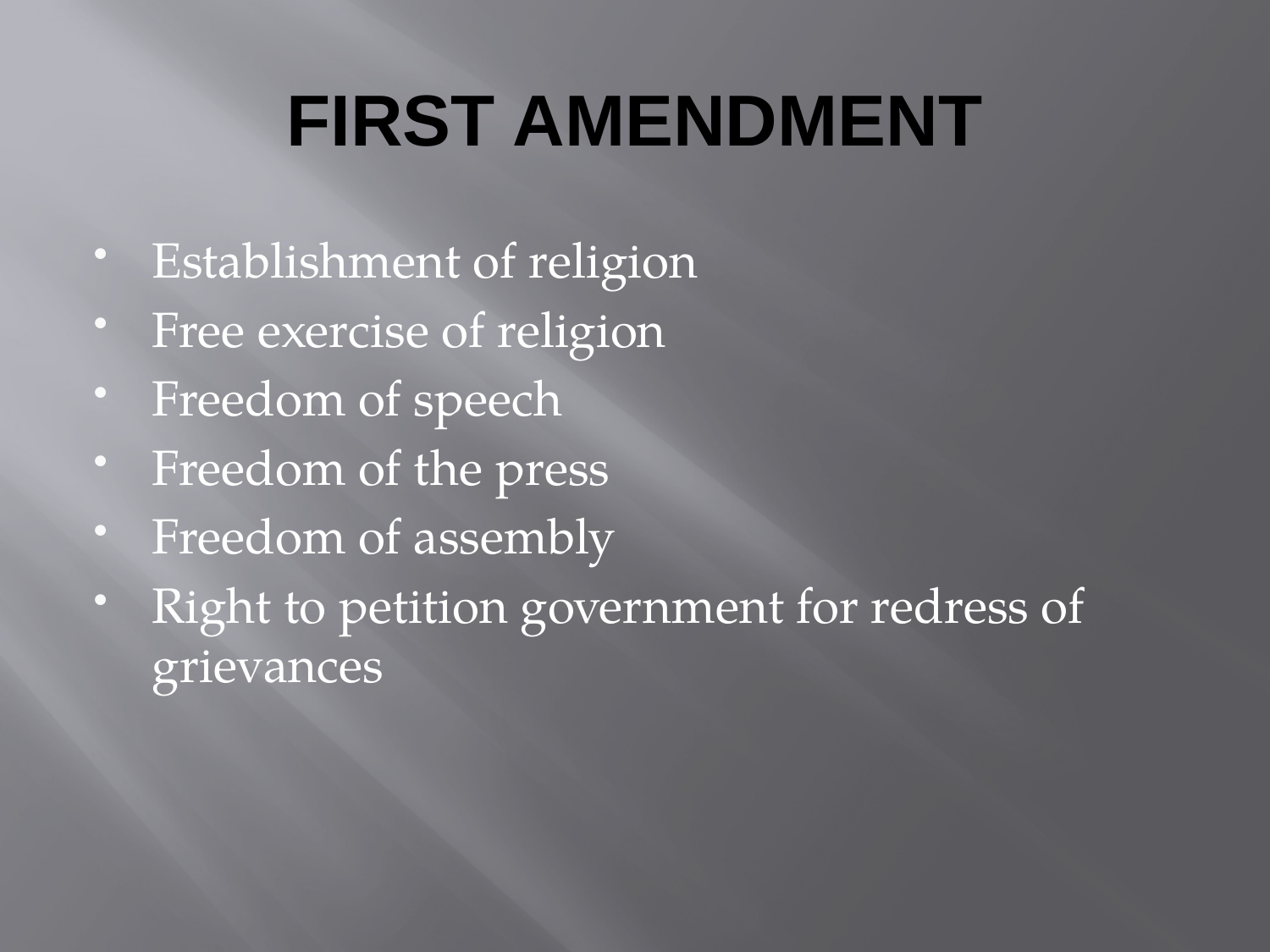

# FIRST AMENDMENT
Establishment of religion
Free exercise of religion
Freedom of speech
Freedom of the press
Freedom of assembly
Right to petition government for redress of grievances